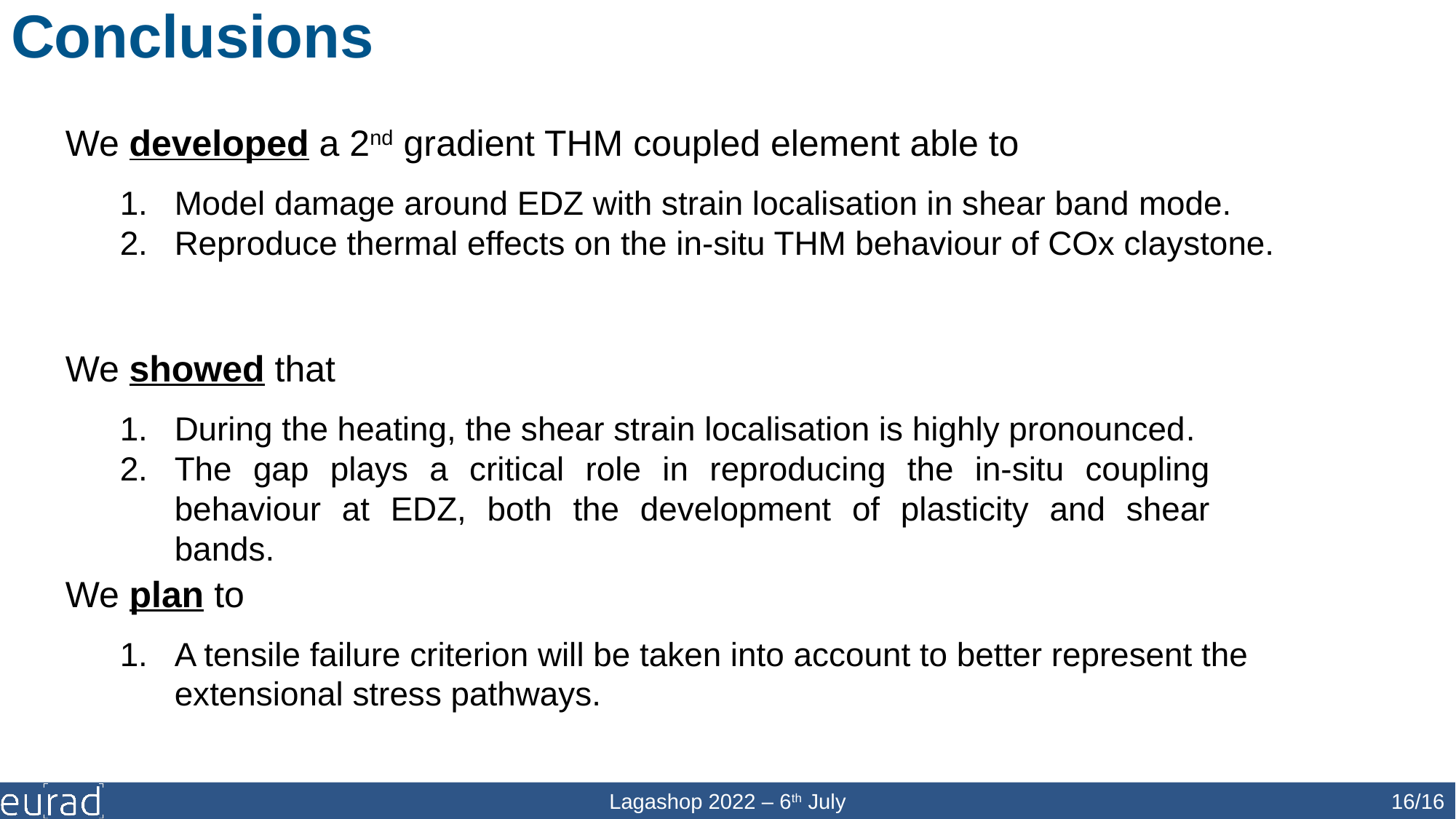

Conclusions
We developed a 2nd gradient THM coupled element able to
Model damage around EDZ with strain localisation in shear band mode.
Reproduce thermal effects on the in-situ THM behaviour of COx claystone.
We showed that
During the heating, the shear strain localisation is highly pronounced.
The gap plays a critical role in reproducing the in-situ coupling behaviour at EDZ, both the development of plasticity and shear bands.
We plan to
A tensile failure criterion will be taken into account to better represent the extensional stress pathways.
16/16
Lagashop 2022 – 6th July